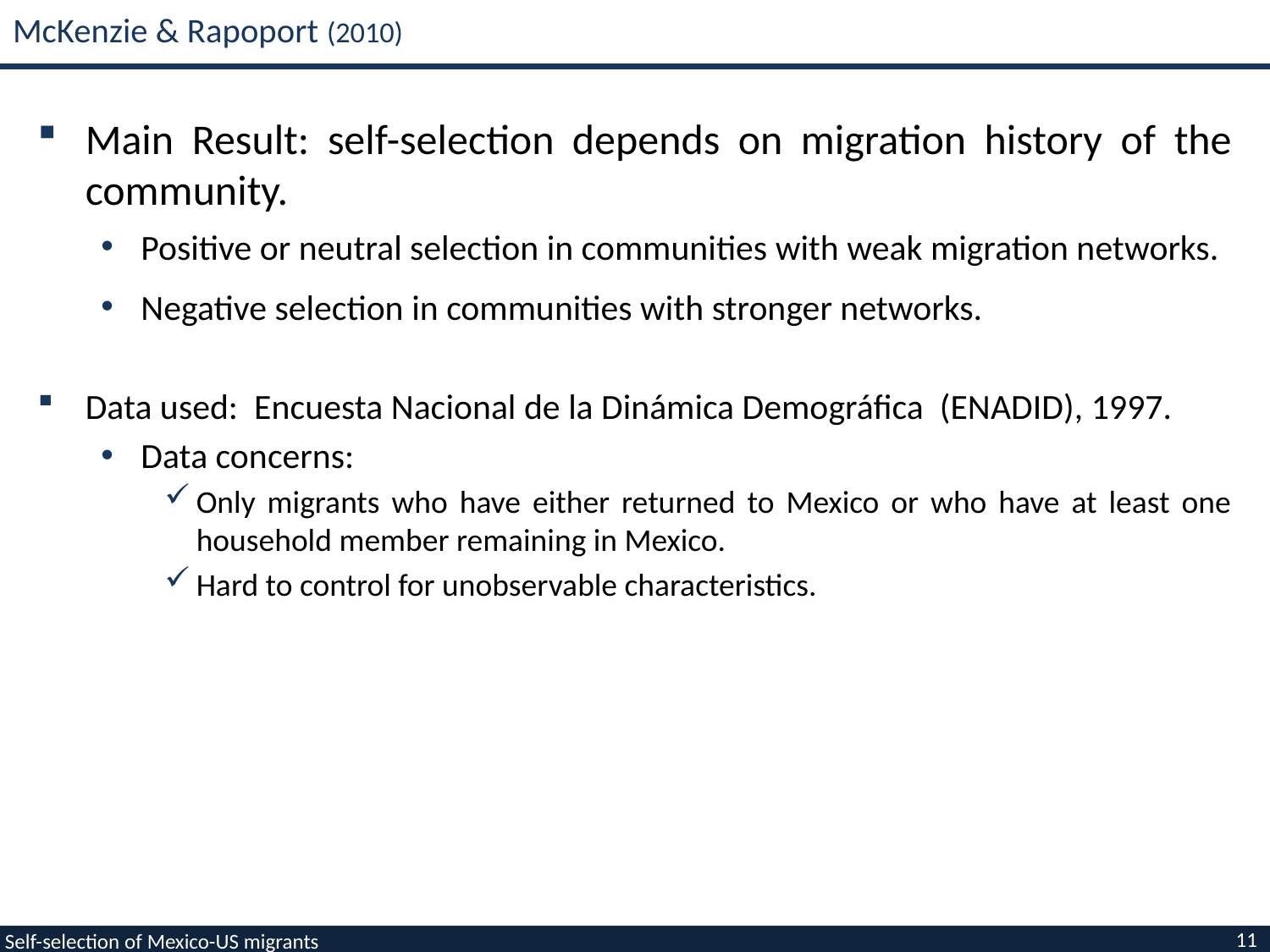

# McKenzie & Rapoport (2010)
Main Result: self-selection depends on migration history of the community.
Positive or neutral selection in communities with weak migration networks.
Negative selection in communities with stronger networks.

Data used:  Encuesta Nacional de la Dinámica Demográfica  (ENADID), 1997.
Data concerns:
Only migrants who have either returned to Mexico or who have at least one household member remaining in Mexico.
Hard to control for unobservable characteristics.

11
Self-selection of Mexico-US migrants